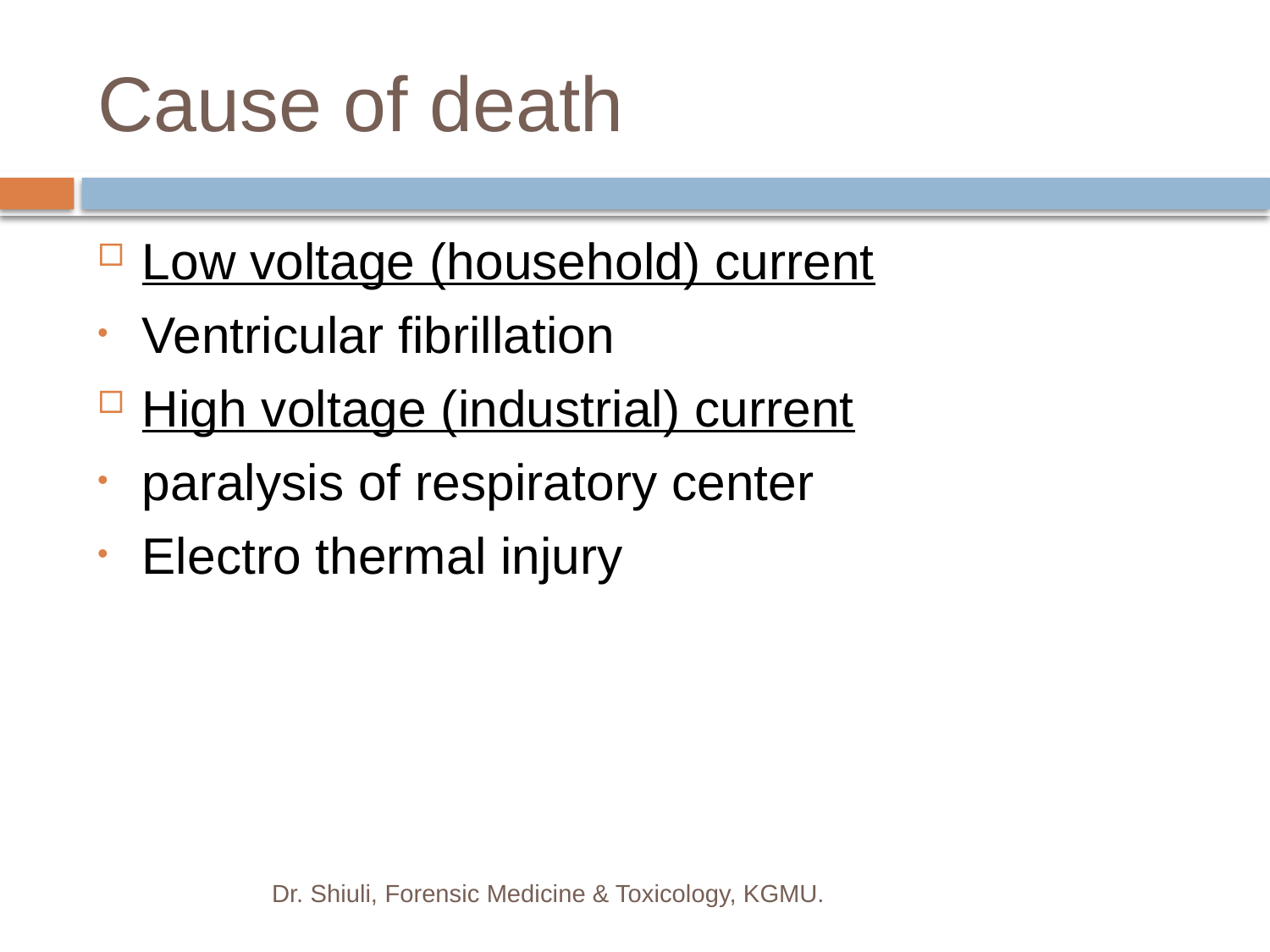

# Cause of death
Low voltage (household) current
Ventricular fibrillation
High voltage (industrial) current
paralysis of respiratory center
Electro thermal injury
Dr. Shiuli, Forensic Medicine & Toxicology, KGMU.